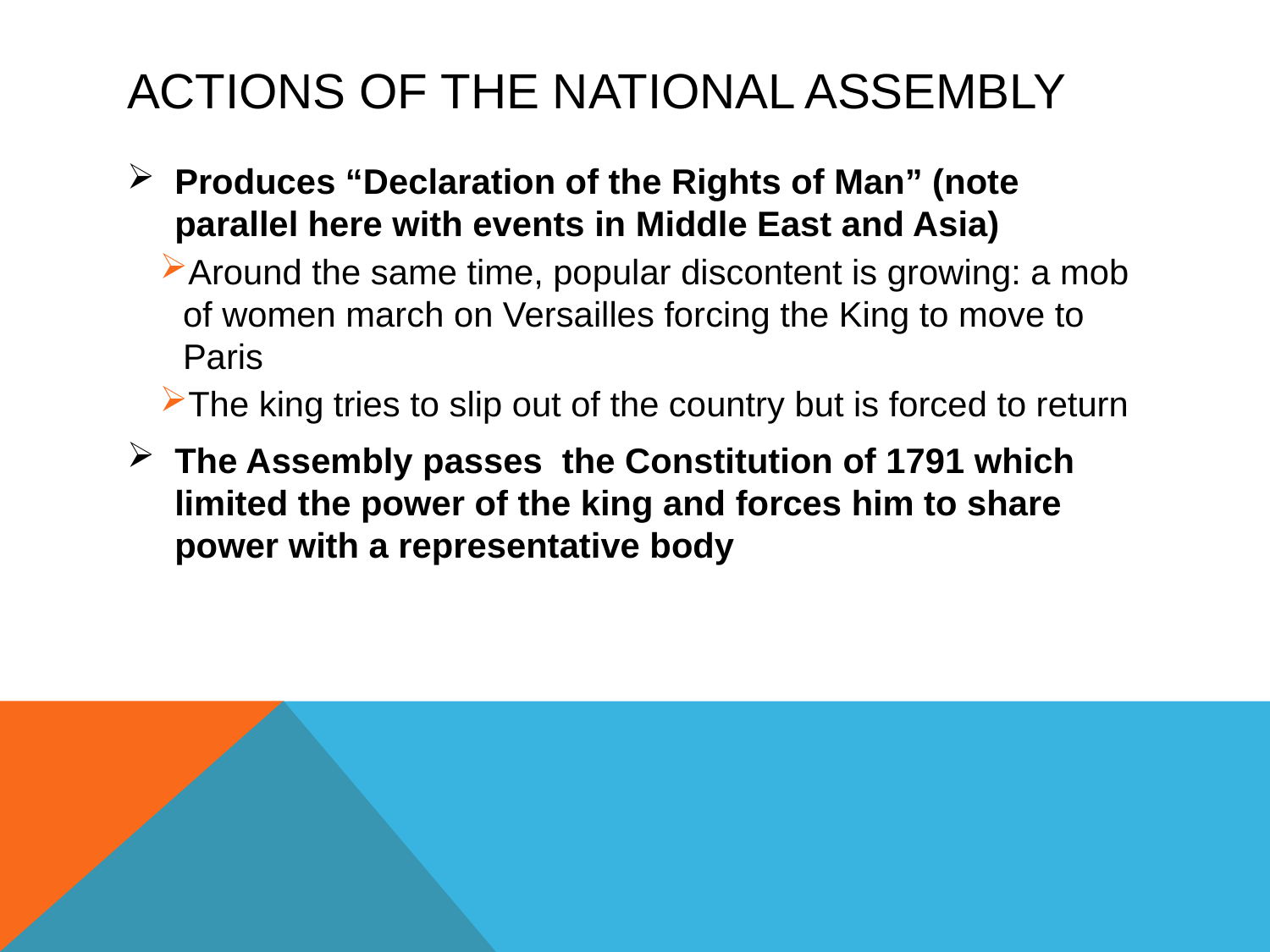

# Actions of the National Assembly
Produces “Declaration of the Rights of Man” (note parallel here with events in Middle East and Asia)
Around the same time, popular discontent is growing: a mob of women march on Versailles forcing the King to move to Paris
The king tries to slip out of the country but is forced to return
The Assembly passes  the Constitution of 1791 which limited the power of the king and forces him to share power with a representative body